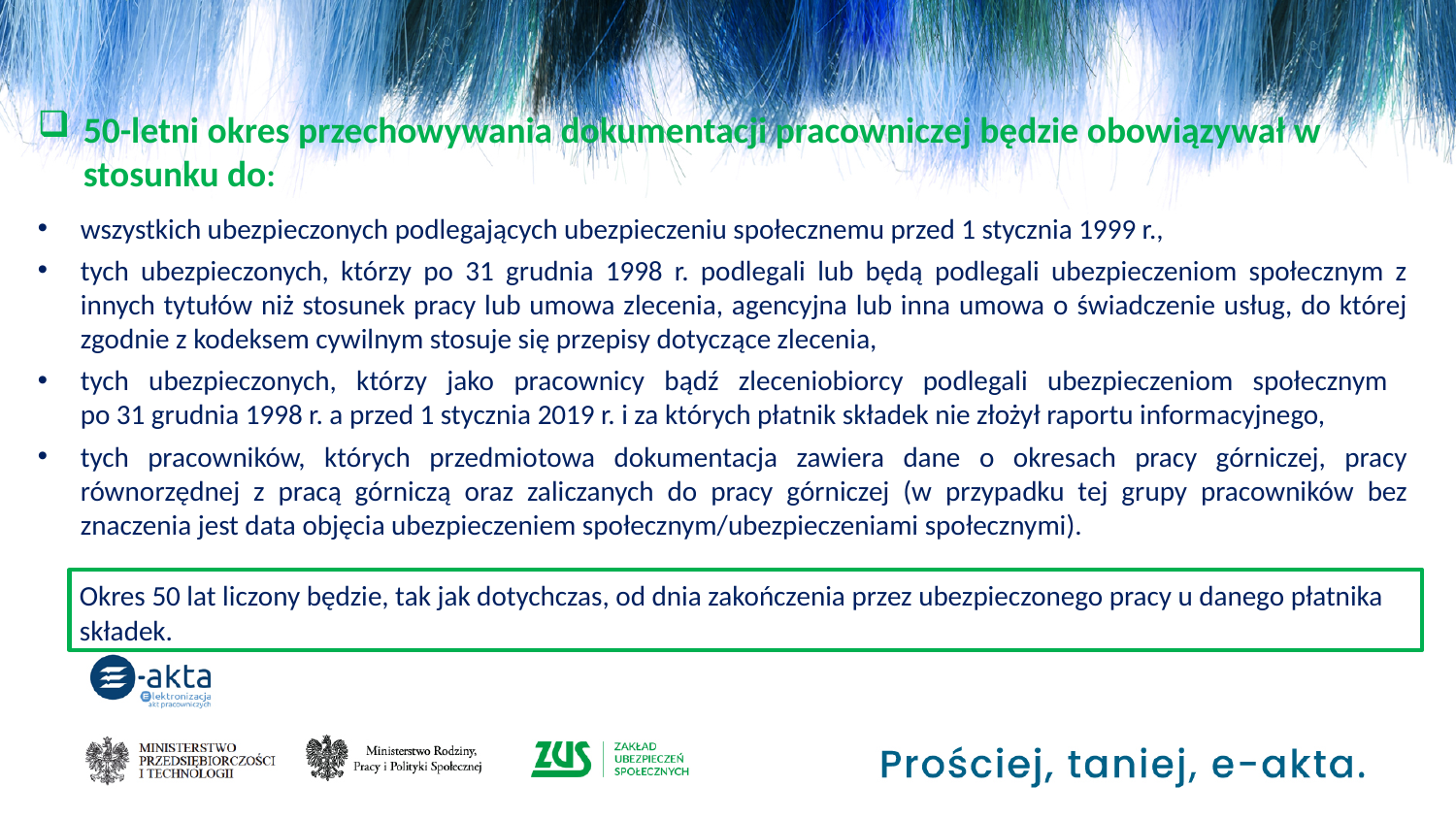

50-letni okres przechowywania dokumentacji pracowniczej będzie obowiązywał w stosunku do:
wszystkich ubezpieczonych podlegających ubezpieczeniu społecznemu przed 1 stycznia 1999 r.,
tych ubezpieczonych, którzy po 31 grudnia 1998 r. podlegali lub będą podlegali ubezpieczeniom społecznym z innych tytułów niż stosunek pracy lub umowa zlecenia, agencyjna lub inna umowa o świadczenie usług, do której zgodnie z kodeksem cywilnym stosuje się przepisy dotyczące zlecenia,
tych ubezpieczonych, którzy jako pracownicy bądź zleceniobiorcy podlegali ubezpieczeniom społecznym
po 31 grudnia 1998 r. a przed 1 stycznia 2019 r. i za których płatnik składek nie złożył raportu informacyjnego,
tych pracowników, których przedmiotowa dokumentacja zawiera dane o okresach pracy górniczej, pracy równorzędnej z pracą górniczą oraz zaliczanych do pracy górniczej (w przypadku tej grupy pracowników bez znaczenia jest data objęcia ubezpieczeniem społecznym/ubezpieczeniami społecznymi).

Okres 50 lat liczony będzie, tak jak dotychczas, od dnia zakończenia przez ubezpieczonego pracy u danego płatnika składek.